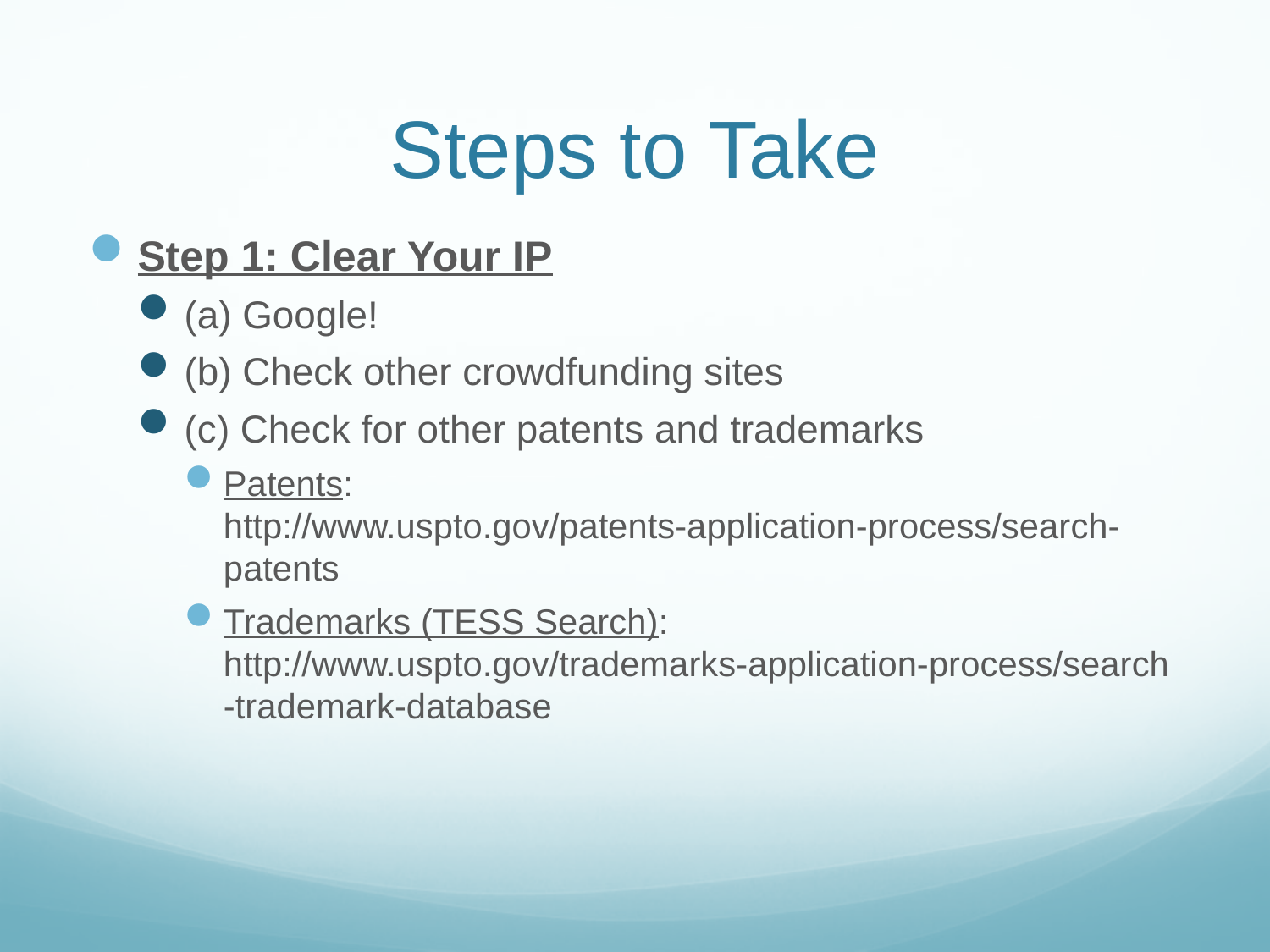

# Steps to Take
Step 1: Clear Your IP
(a) Google!
(b) Check other crowdfunding sites
(c) Check for other patents and trademarks
Patents: http://www.uspto.gov/patents-application-process/search-patents
Trademarks (TESS Search): http://www.uspto.gov/trademarks-application-process/search-trademark-database